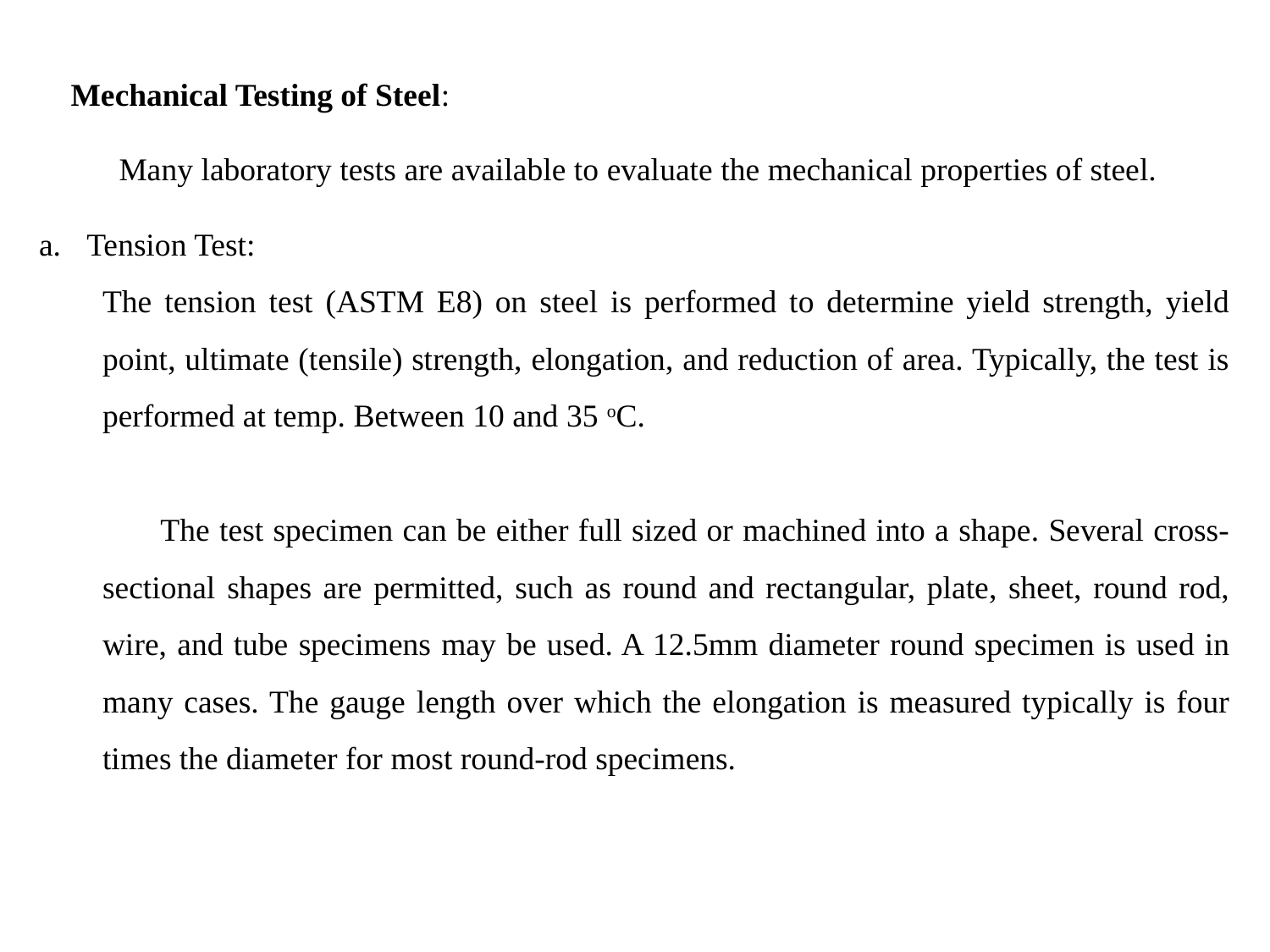

Mechanical Testing of Steel:
      Many laboratory tests are available to evaluate the mechanical properties of steel.
Tension Test:
The tension test (ASTM E8) on steel is performed to determine yield strength, yield point, ultimate (tensile) strength, elongation, and reduction of area. Typically, the test is performed at temp. Between 10 and 35 oC.

      The test specimen can be either full sized or machined into a shape. Several cross-sectional shapes are permitted, such as round and rectangular, plate, sheet, round rod, wire, and tube specimens may be used. A 12.5mm diameter round specimen is used in many cases. The gauge length over which the elongation is measured typically is four times the diameter for most round-rod specimens.